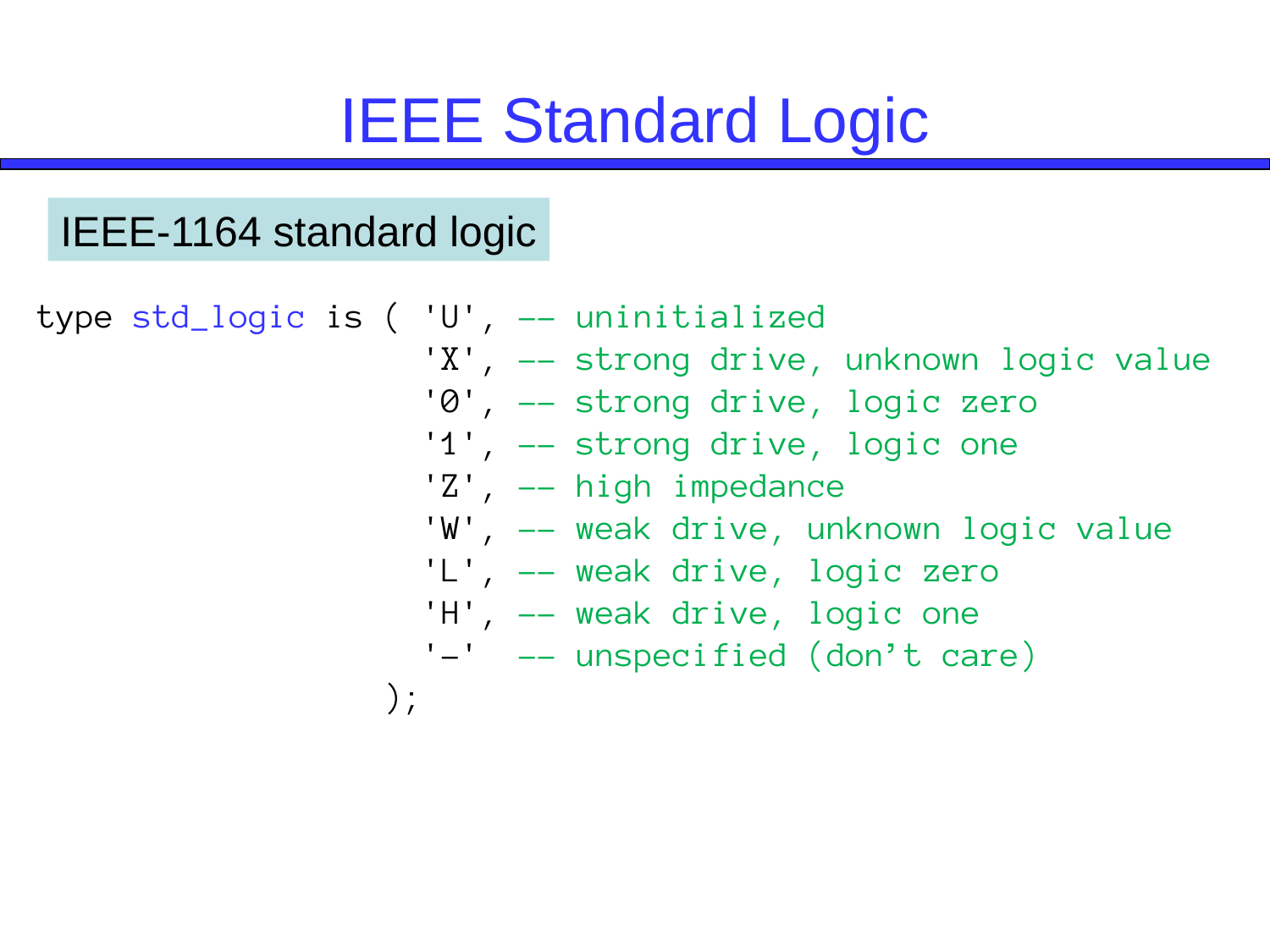

# IEEE Standard Logic
IEEE-1164 standard logic
type std_logic is ( 'U', -- uninitialized
                    'X', -- strong drive, unknown logic value
                    '0', -- strong drive, logic zero
                    '1', -- strong drive, logic one
                    'Z', -- high impedance
                    'W', -- weak drive, unknown logic value
                    'L', -- weak drive, logic zero
                    'H', -- weak drive, logic one
                    '-'  -- unspecified (don’t care)
                  );